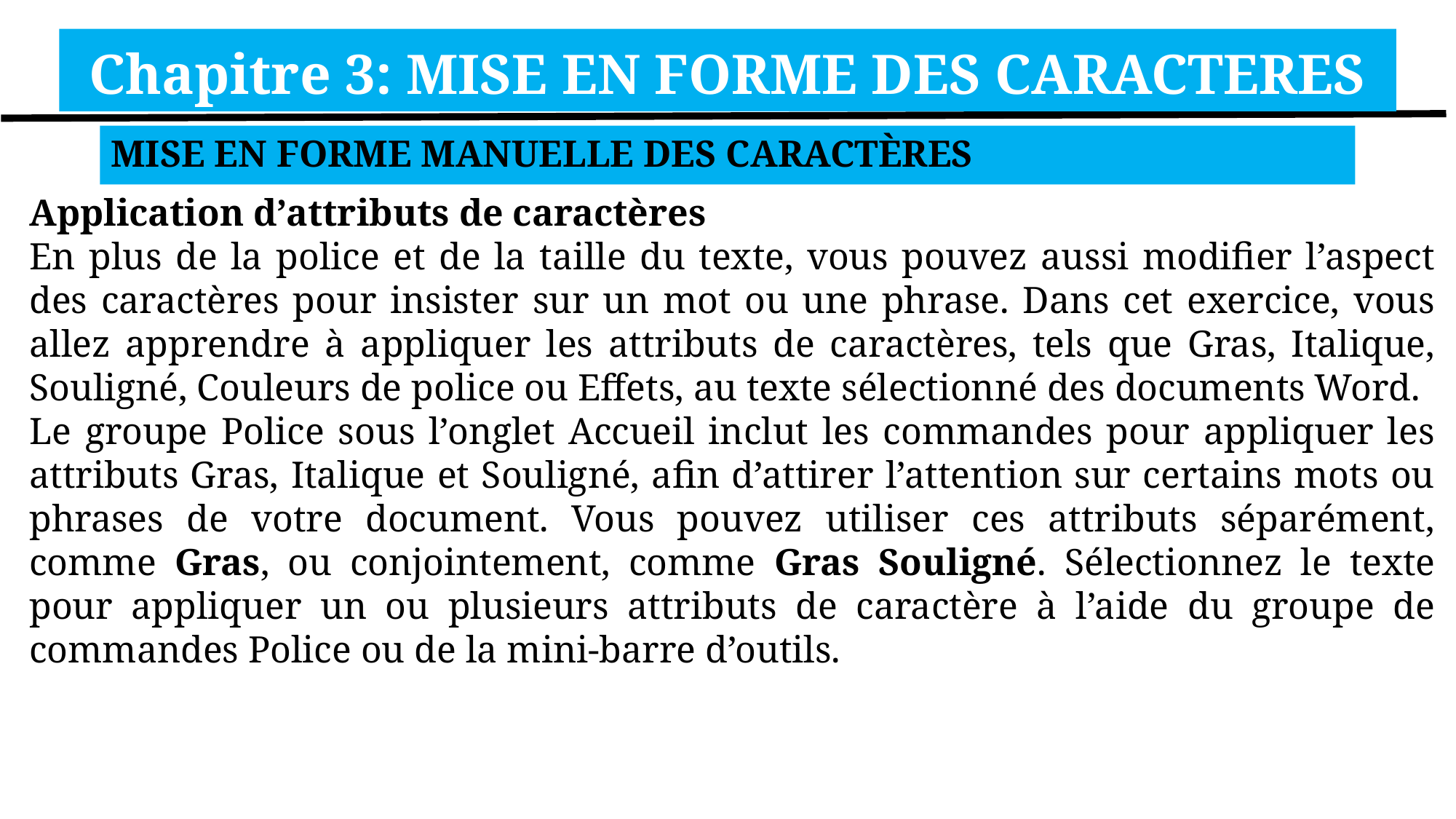

Chapitre 3: MISE EN FORME DES CARACTERES
MISE EN FORME MANUELLE DES CARACTÈRES
Application d’attributs de caractères
En plus de la police et de la taille du texte, vous pouvez aussi modifier l’aspect des caractères pour insister sur un mot ou une phrase. Dans cet exercice, vous allez apprendre à appliquer les attributs de caractères, tels que Gras, Italique, Souligné, Couleurs de police ou Effets, au texte sélectionné des documents Word.
Le groupe Police sous l’onglet Accueil inclut les commandes pour appliquer les attributs Gras, Italique et Souligné, afin d’attirer l’attention sur certains mots ou phrases de votre document. Vous pouvez utiliser ces attributs séparément, comme Gras, ou conjointement, comme Gras Souligné. Sélectionnez le texte pour appliquer un ou plusieurs attributs de caractère à l’aide du groupe de commandes Police ou de la mini-barre d’outils.